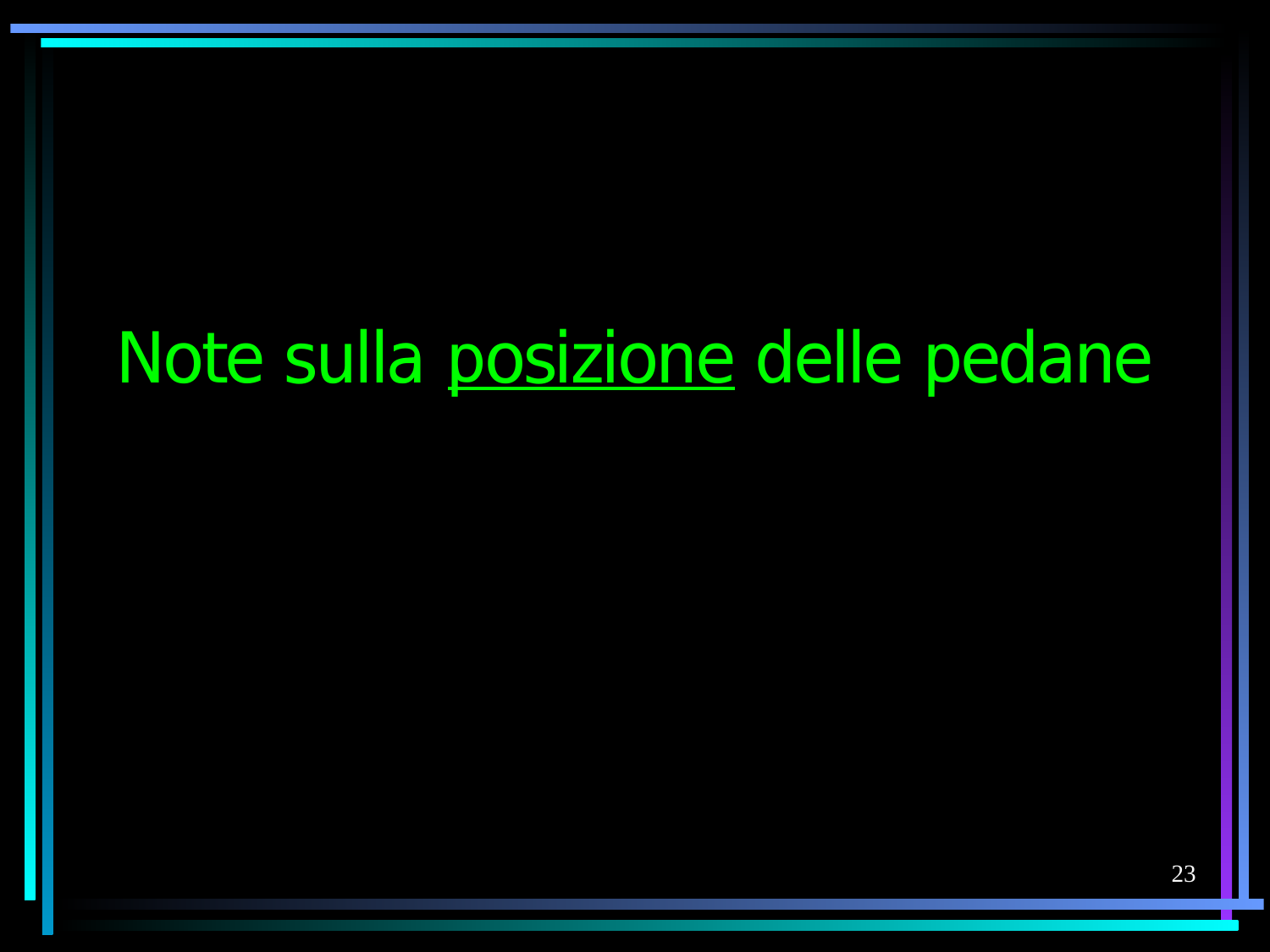

# Note sulla posizione delle pedane
23